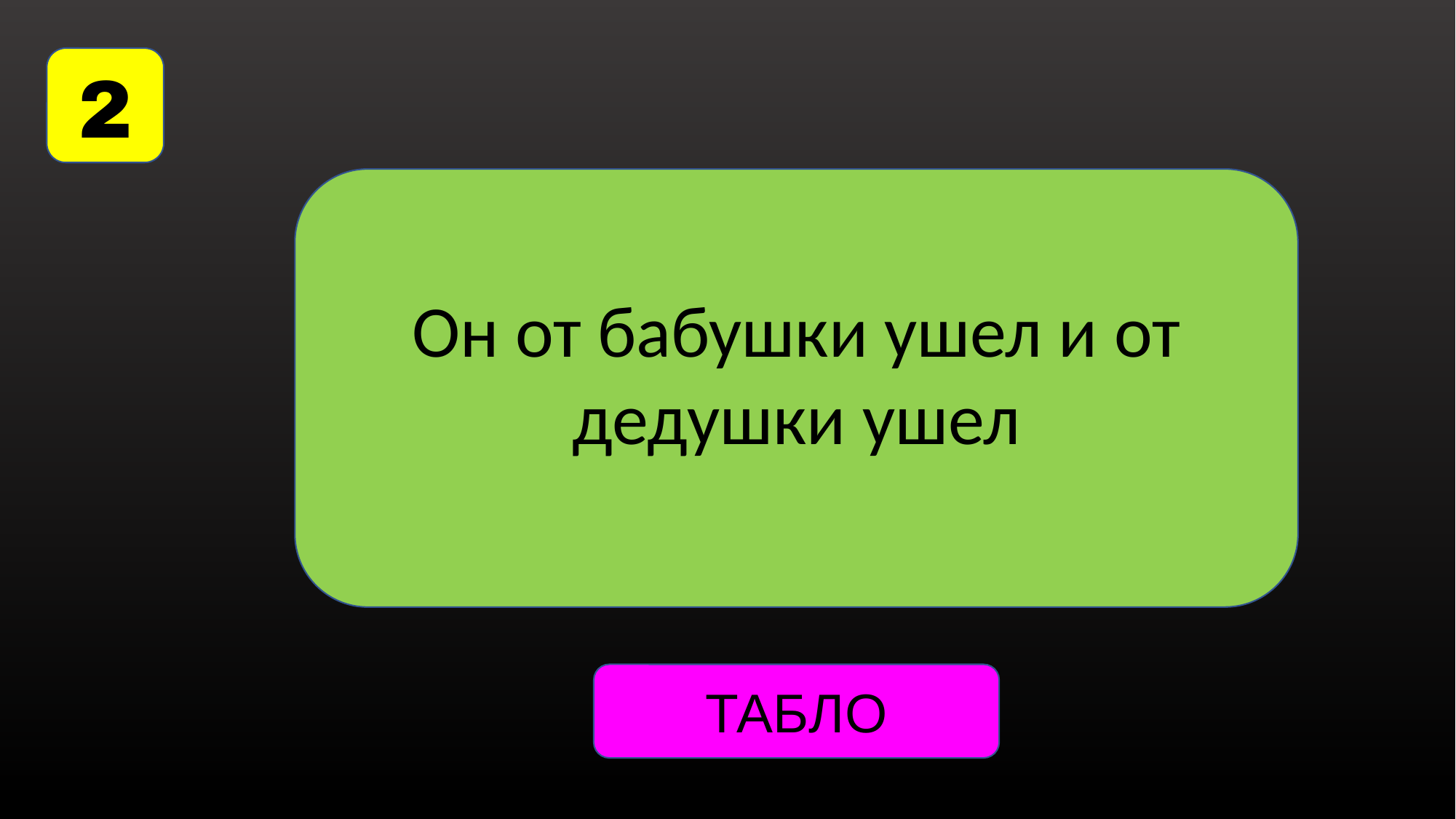

2
Он от бабушки ушел и от дедушки ушел

ТАБЛО